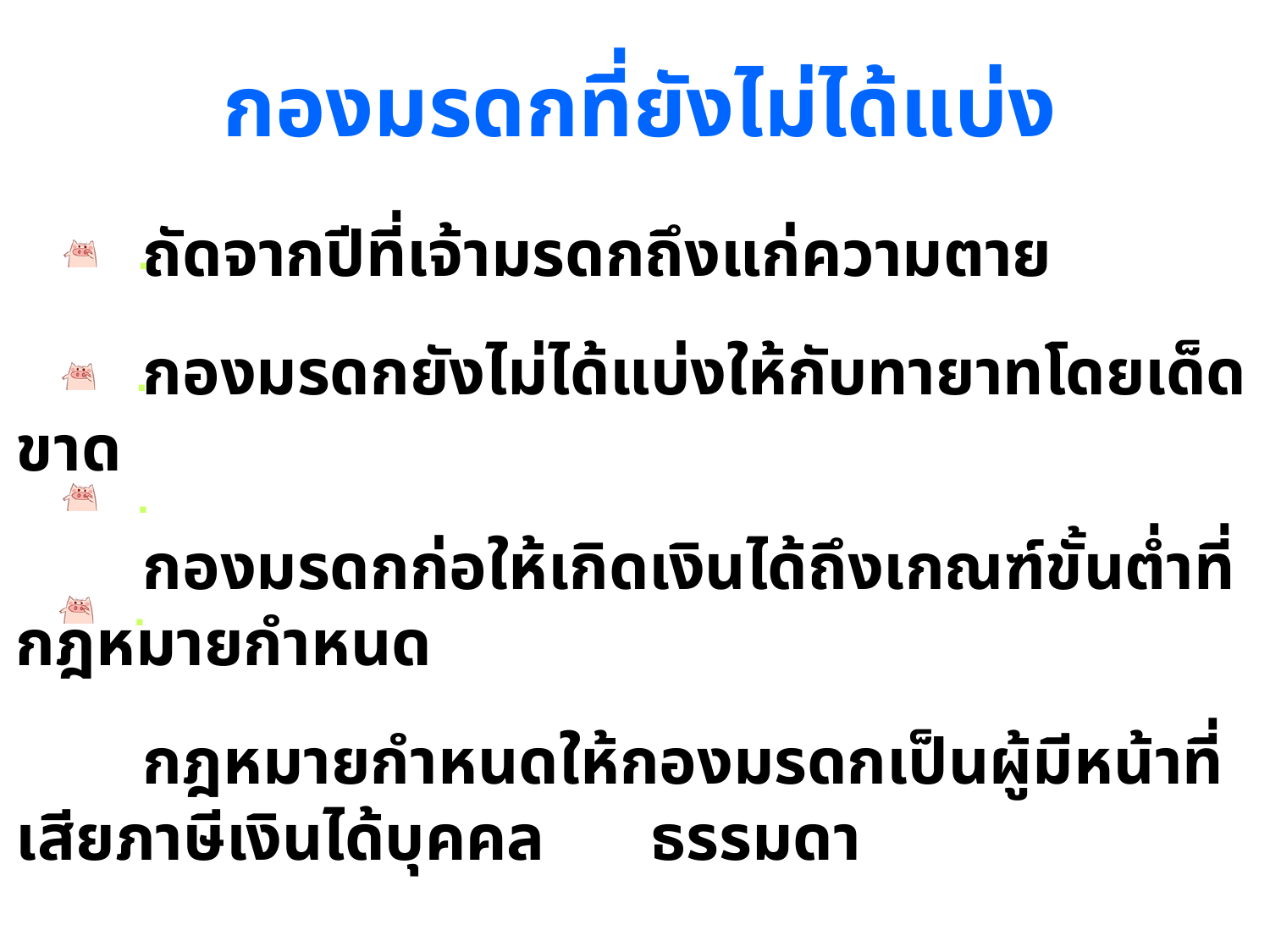

กองมรดกที่ยังไม่ได้แบ่ง
  	ถัดจากปีที่เจ้ามรดกถึงแก่ความตาย

	กองมรดกยังไม่ได้แบ่งให้กับทายาทโดยเด็ดขาด

	กองมรดกก่อให้เกิดเงินได้ถึงเกณฑ์ขั้นต่ำที่กฎหมายกำหนด

	กฎหมายกำหนดให้กองมรดกเป็นผู้มีหน้าที่เสียภาษีเงินได้บุคคล	ธรรมดา
.
.
.
.